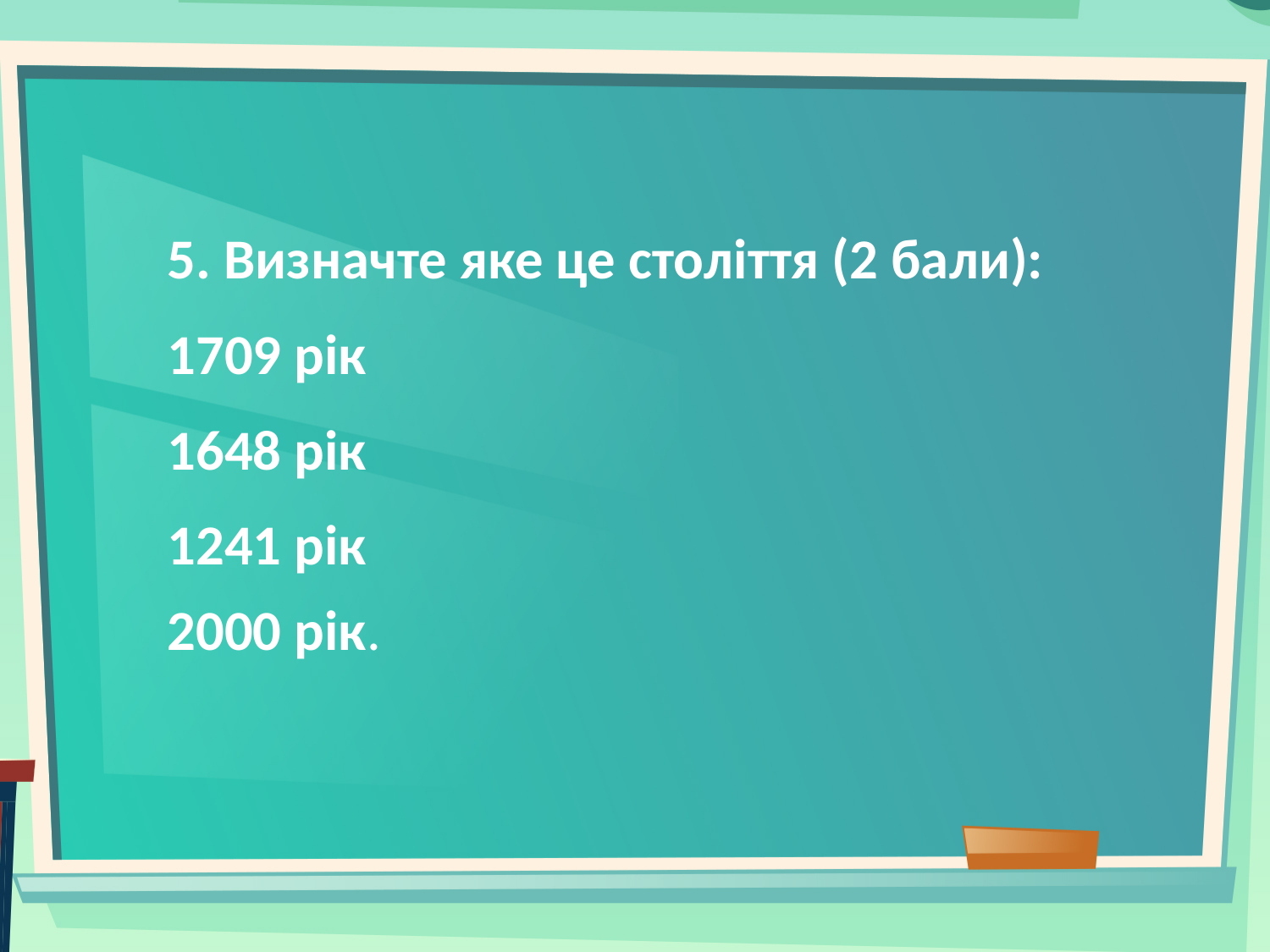

5. Визначте яке це століття (2 бали):
1709 рік
1648 рік
1241 рік
2000 рік.